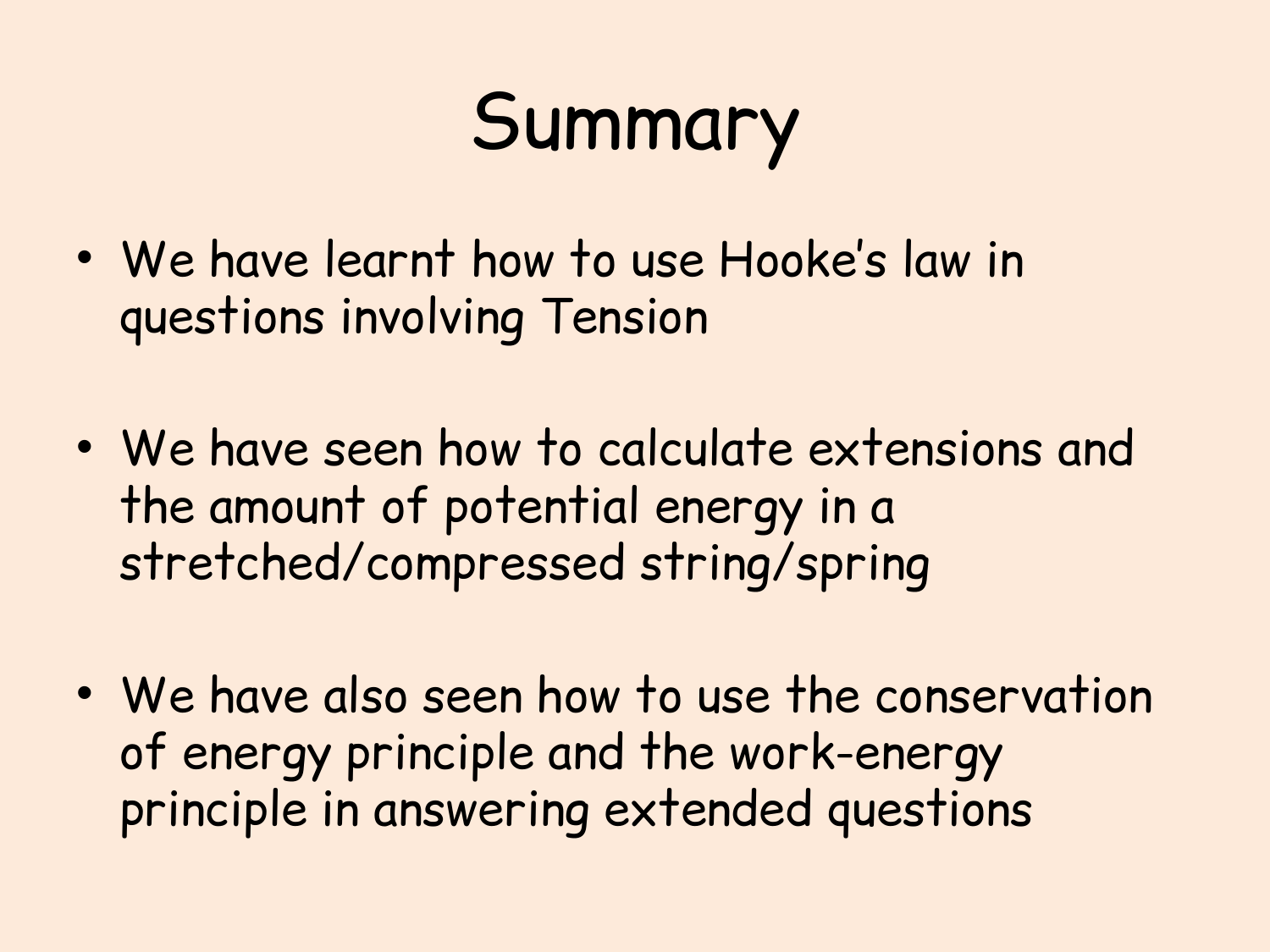

# Summary
We have learnt how to use Hooke’s law in questions involving Tension

We have seen how to calculate extensions and the amount of potential energy in a stretched/compressed string/spring

We have also seen how to use the conservation of energy principle and the work-energy principle in answering extended questions